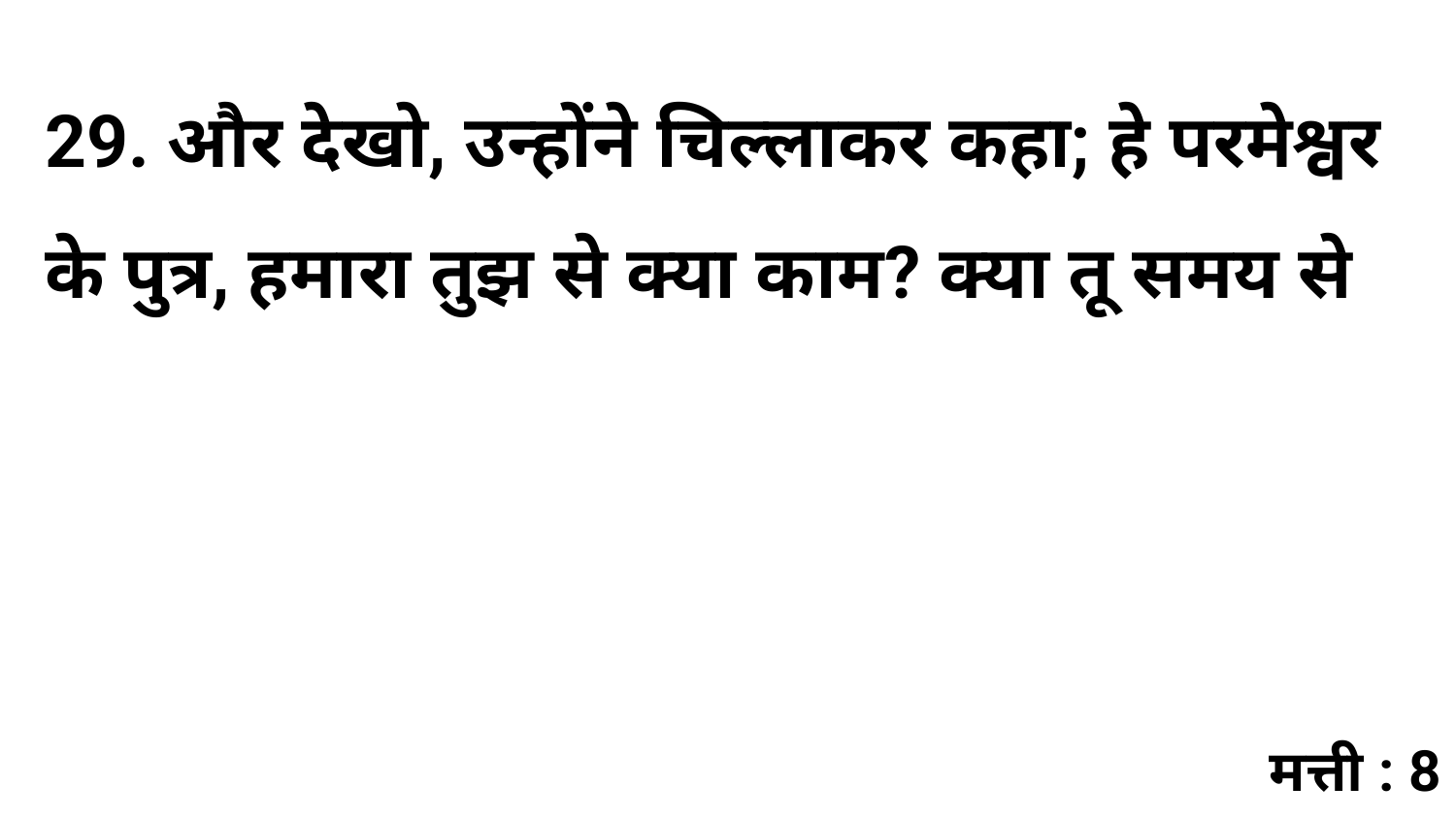

29. और देखो, उन्होंने चिल्लाकर कहा; हे परमेश्वर के पुत्र, हमारा तुझ से क्या काम? क्या तू समय से
मत्ती : 8